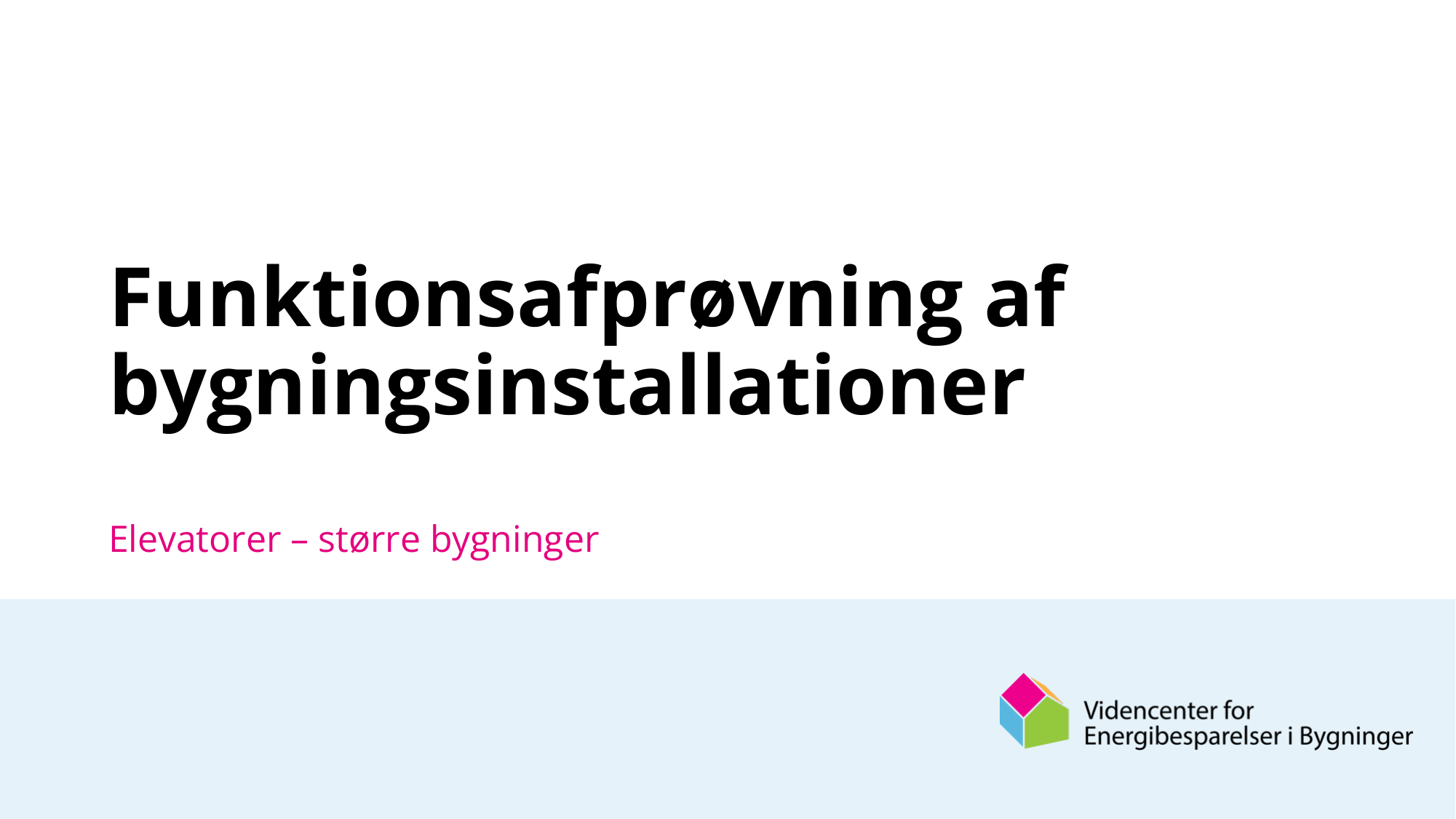

# Funktionsafprøvning af bygningsinstallationer
Elevatorer – større bygninger